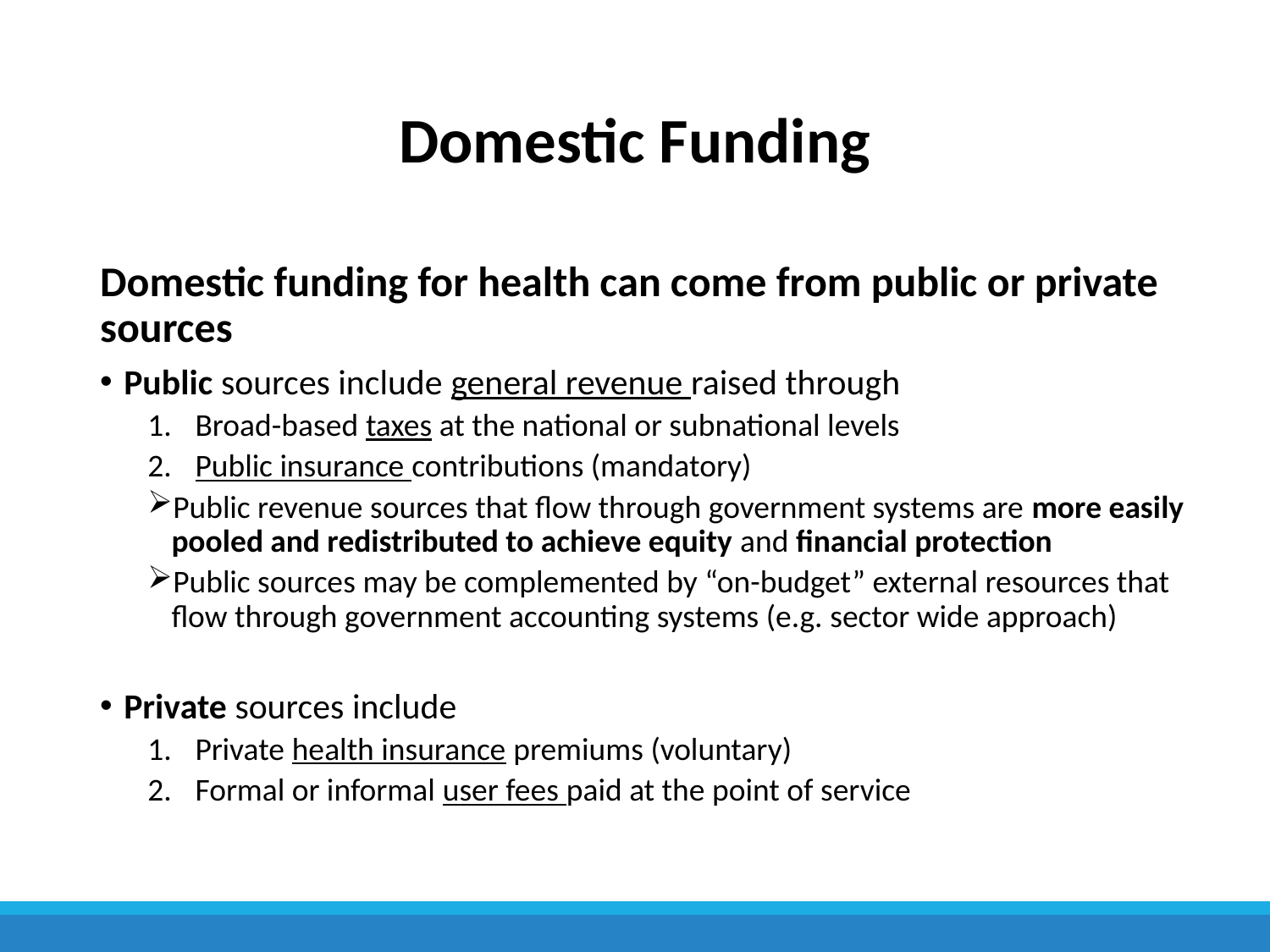

# Domestic Funding
Domestic funding for health can come from public or private sources
Public sources include general revenue raised through
Broad-based taxes at the national or subnational levels
Public insurance contributions (mandatory)
Public revenue sources that flow through government systems are more easily pooled and redistributed to achieve equity and financial protection
Public sources may be complemented by “on-budget” external resources that flow through government accounting systems (e.g. sector wide approach)

Private sources include
Private health insurance premiums (voluntary)
Formal or informal user fees paid at the point of service